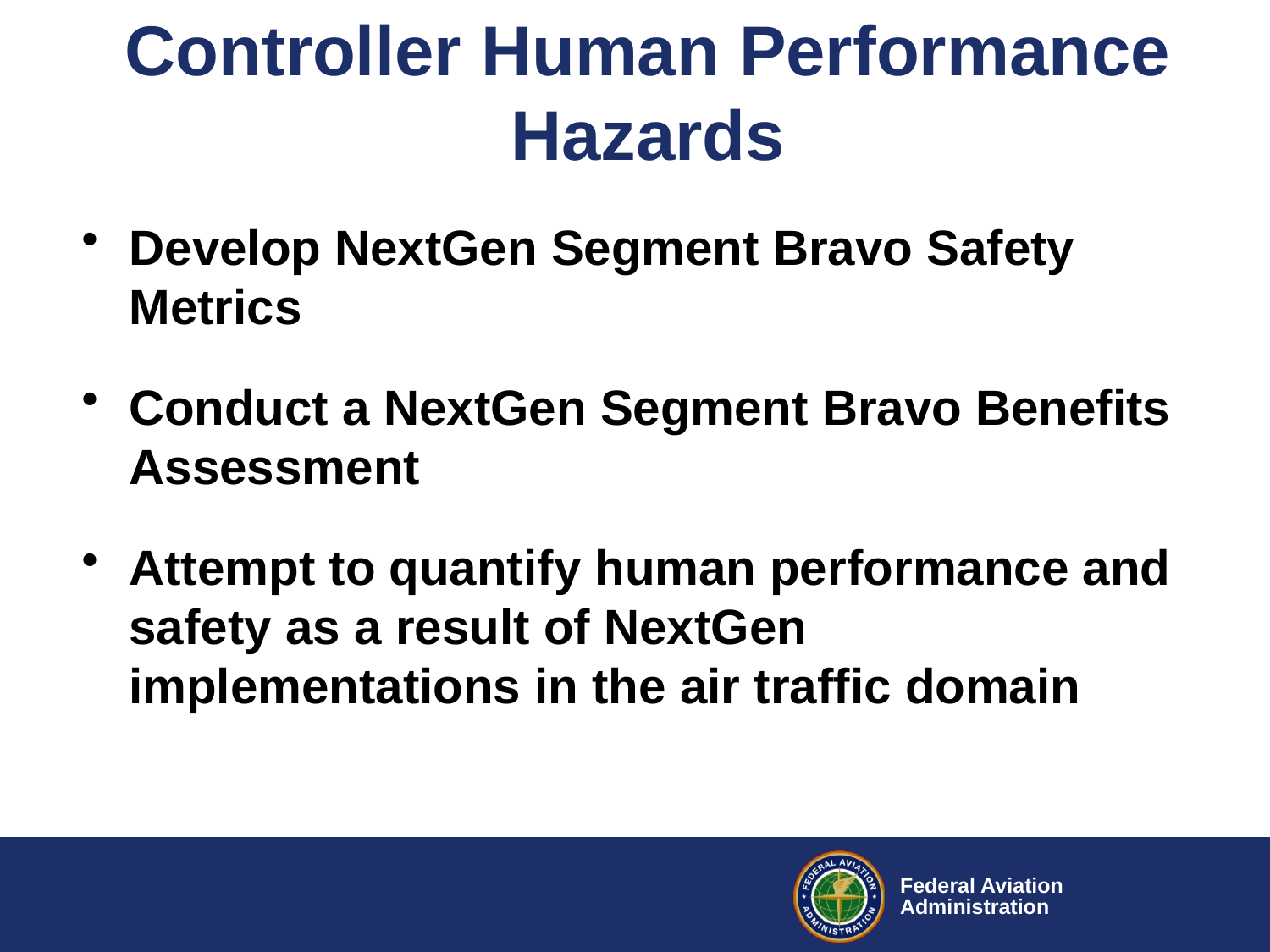

# Controller Human Performance Hazards
Develop NextGen Segment Bravo Safety Metrics
Conduct a NextGen Segment Bravo Benefits Assessment
Attempt to quantify human performance and safety as a result of NextGen implementations in the air traffic domain